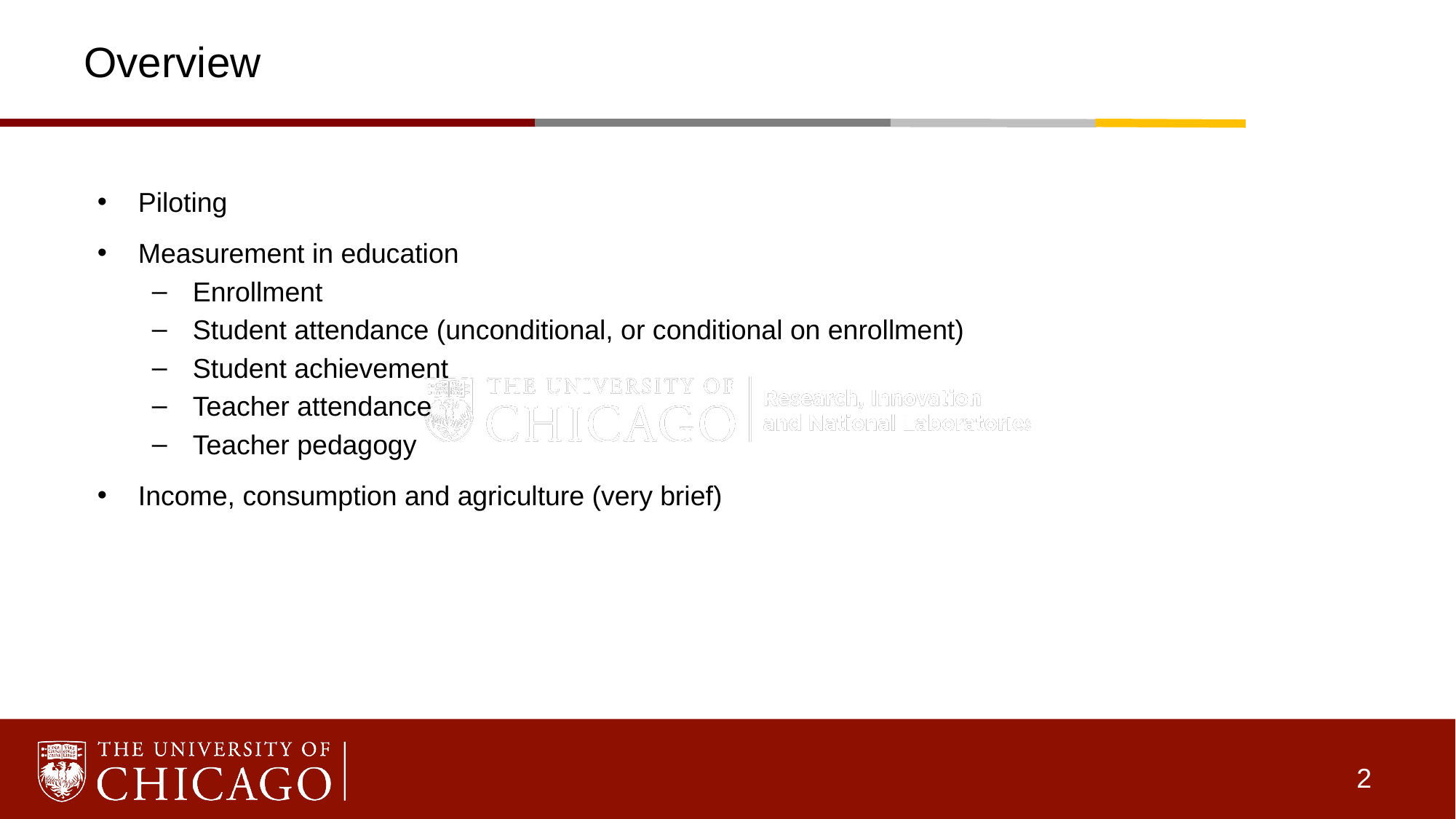

# Overview
Piloting

Measurement in education
Enrollment
Student attendance (unconditional, or conditional on enrollment)
Student achievement
Teacher attendance
Teacher pedagogy

Income, consumption and agriculture (very brief)